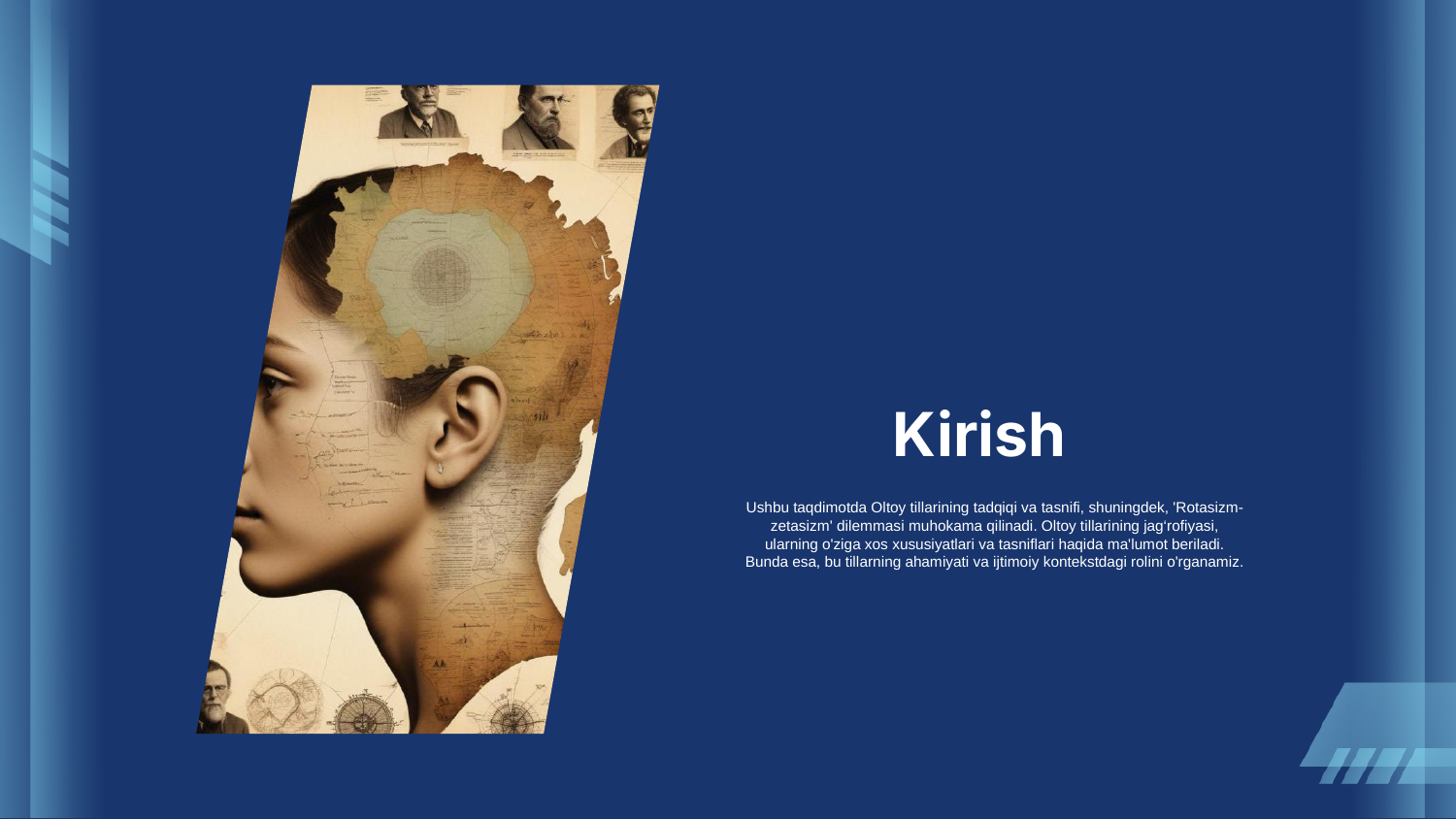

# Kirish
Ushbu taqdimotda Oltoy tillarining tadqiqi va tasnifi, shuningdek, 'Rotasizm-zetasizm' dilemmasi muhokama qilinadi. Oltoy tillarining jag‘rofiyasi, ularning o'ziga xos xususiyatlari va tasniflari haqida ma'lumot beriladi. Bunda esa, bu tillarning ahamiyati va ijtimoiy kontekstdagi rolini o'rganamiz.